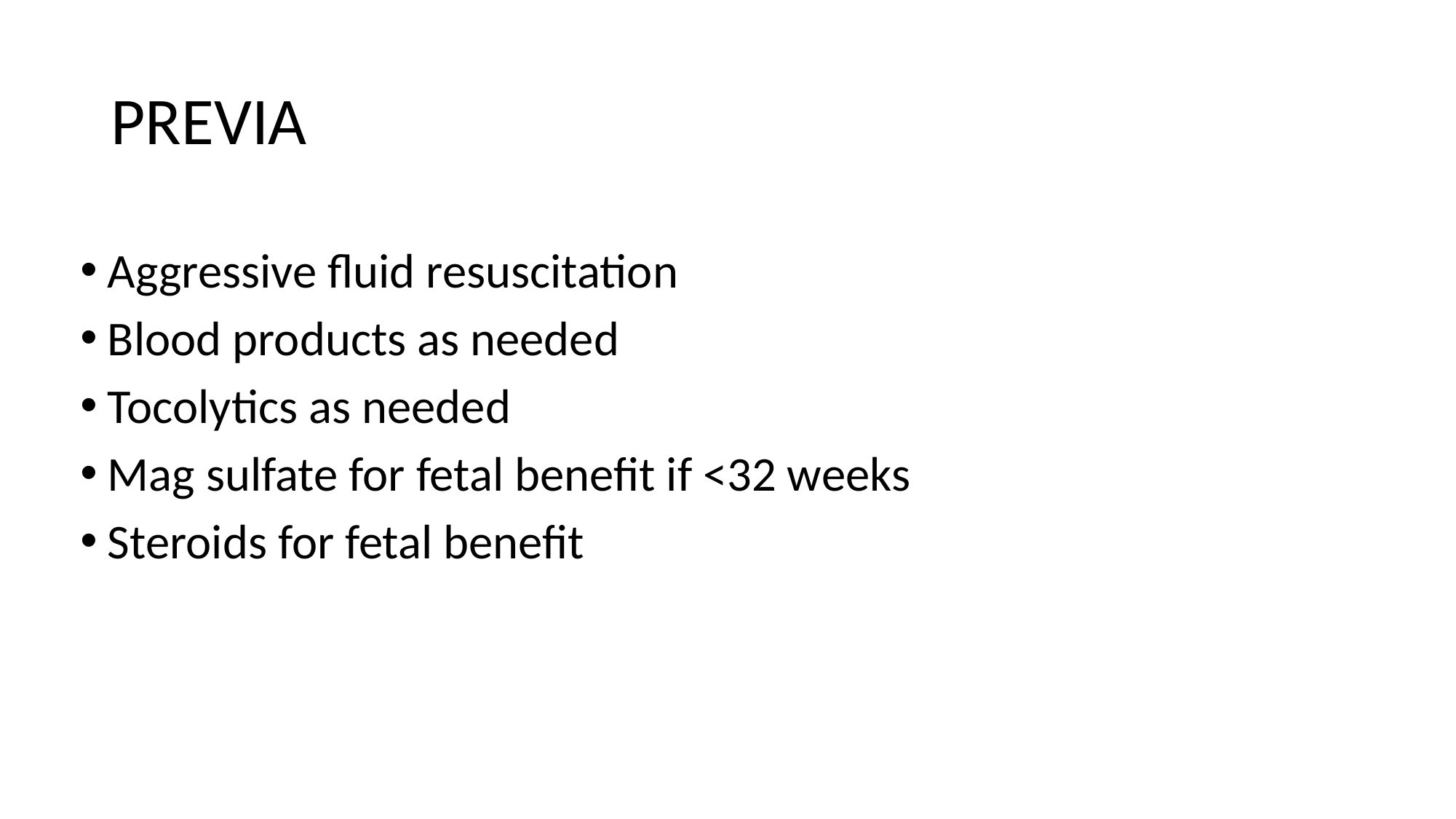

# PREVIA
Aggressive fluid resuscitation
Blood products as needed
Tocolytics as needed
Mag sulfate for fetal benefit if <32 weeks
Steroids for fetal benefit